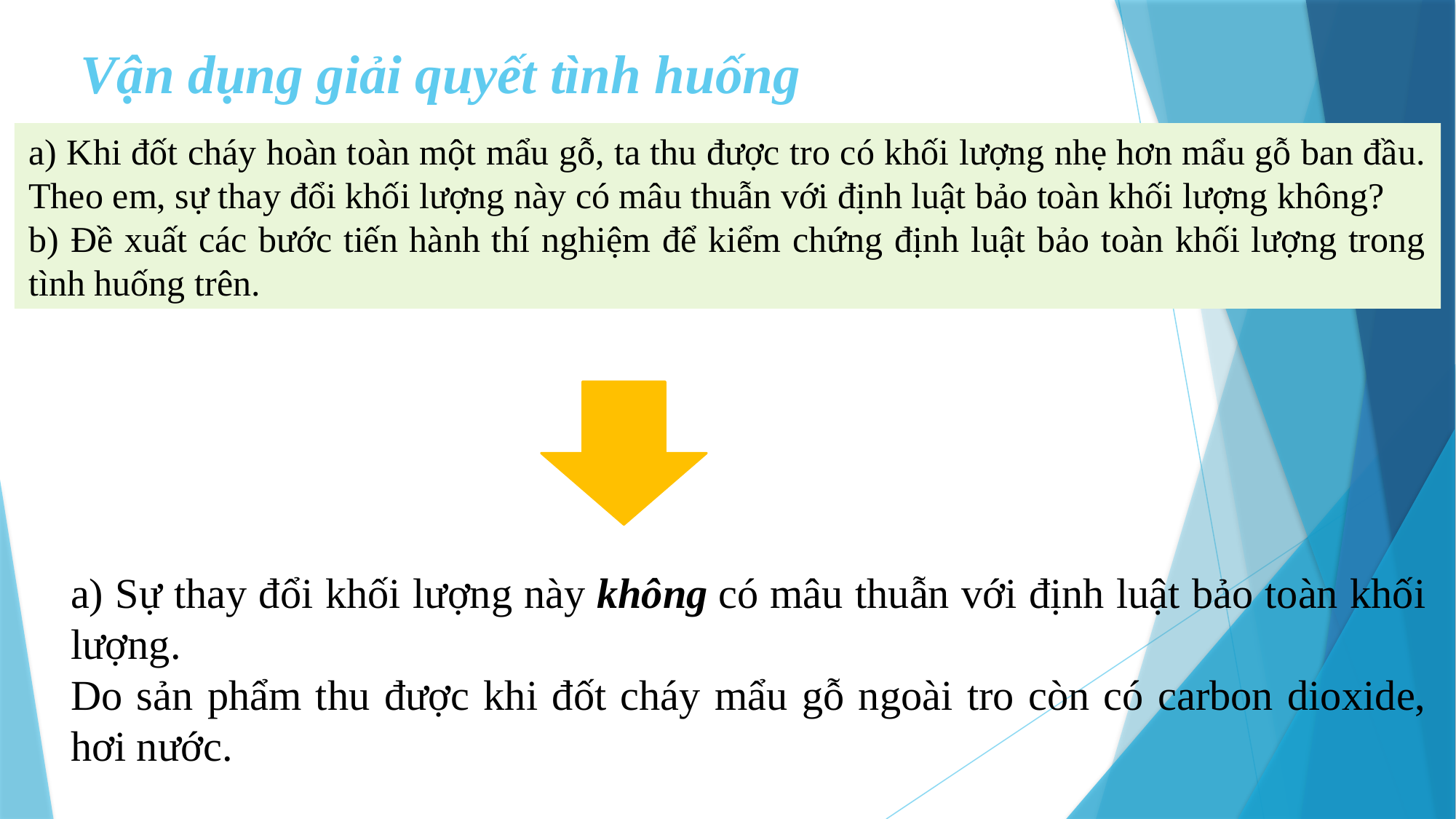

# Vận dụng giải quyết tình huống
a) Khi đốt cháy hoàn toàn một mẩu gỗ, ta thu được tro có khối lượng nhẹ hơn mẩu gỗ ban đầu. Theo em, sự thay đổi khối lượng này có mâu thuẫn với định luật bảo toàn khối lượng không?
b) Đề xuất các bước tiến hành thí nghiệm để kiểm chứng định luật bảo toàn khối lượng trong tình huống trên.

a) Sự thay đổi khối lượng này không có mâu thuẫn với định luật bảo toàn khối lượng.
Do sản phẩm thu được khi đốt cháy mẩu gỗ ngoài tro còn có carbon dioxide, hơi nước.